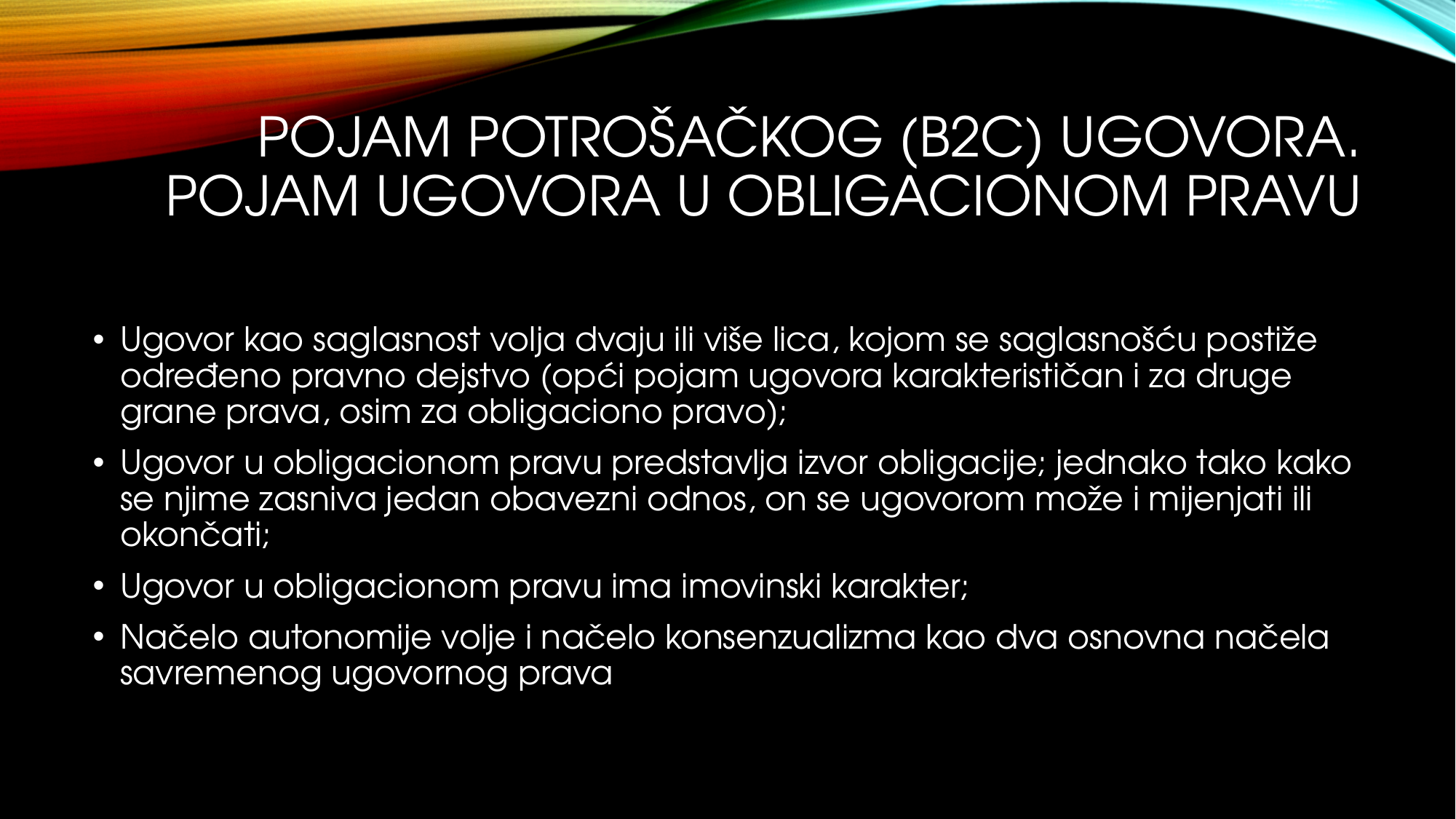

# pojam potrošačkog (B2C) ugovora. pojam ugovora u obligacionom pravu

Ugovor kao saglasnost volja dvaju ili više lica, kojom se saglasnošću postiže određeno pravno dejstvo (opći pojam ugovora karakterističan i za druge grane prava, osim za obligaciono pravo);
Ugovor u obligacionom pravu predstavlja izvor obligacije; jednako tako kako se njime zasniva jedan obavezni odnos, on se ugovorom može i mijenjati ili okončati;
Ugovor u obligacionom pravu ima imovinski karakter;
Načelo autonomije volje i načelo konsenzualizma kao dva osnovna načela savremenog ugovornog prava